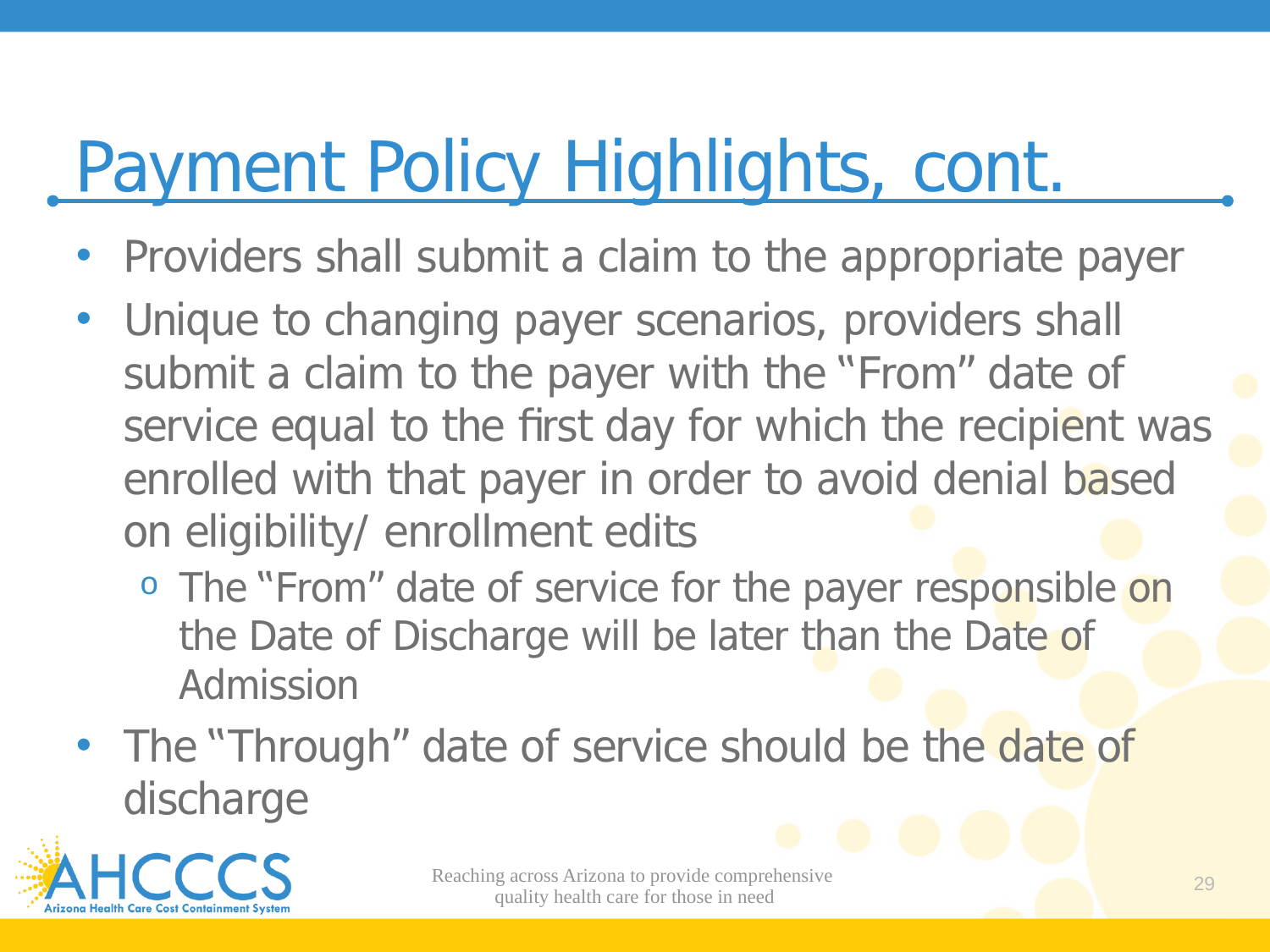

# Payment Policy Highlights, cont.
Providers shall submit a claim to the appropriate payer
Unique to changing payer scenarios, providers shall submit a claim to the payer with the “From” date of service equal to the first day for which the recipient was enrolled with that payer in order to avoid denial based on eligibility/ enrollment edits
The “From” date of service for the payer responsible on the Date of Discharge will be later than the Date of Admission
The “Through” date of service should be the date of discharge

Reaching across Arizona to provide comprehensive
quality health care for those in need
29